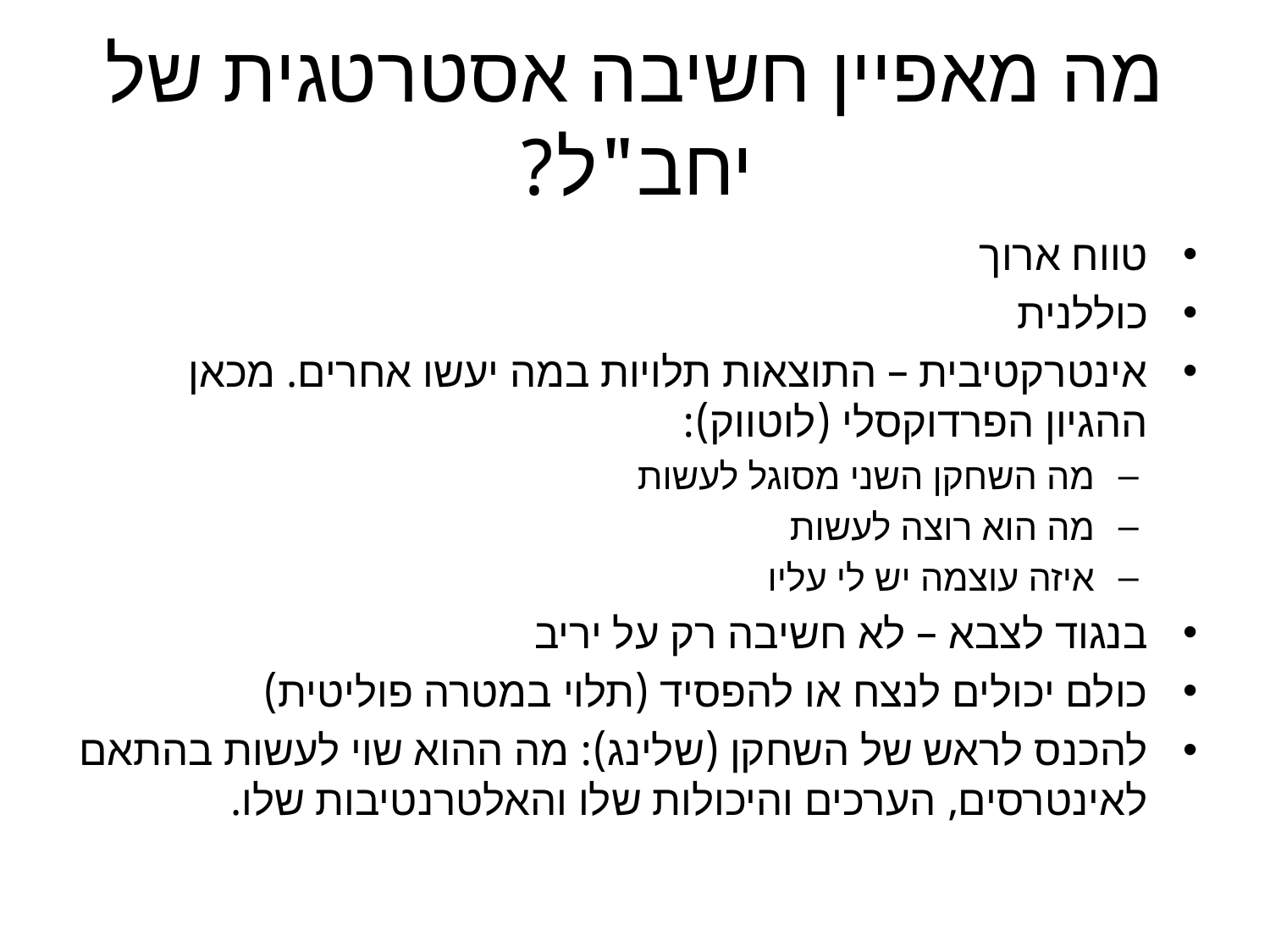

# מה מאפיין חשיבה אסטרטגית של יחב"ל?
טווח ארוך
כוללנית
אינטרקטיבית – התוצאות תלויות במה יעשו אחרים. מכאן ההגיון הפרדוקסלי (לוטווק):
מה השחקן השני מסוגל לעשות
מה הוא רוצה לעשות
איזה עוצמה יש לי עליו
בנגוד לצבא – לא חשיבה רק על יריב
כולם יכולים לנצח או להפסיד (תלוי במטרה פוליטית)
להכנס לראש של השחקן (שלינג): מה ההוא שוי לעשות בהתאם לאינטרסים, הערכים והיכולות שלו והאלטרנטיבות שלו.